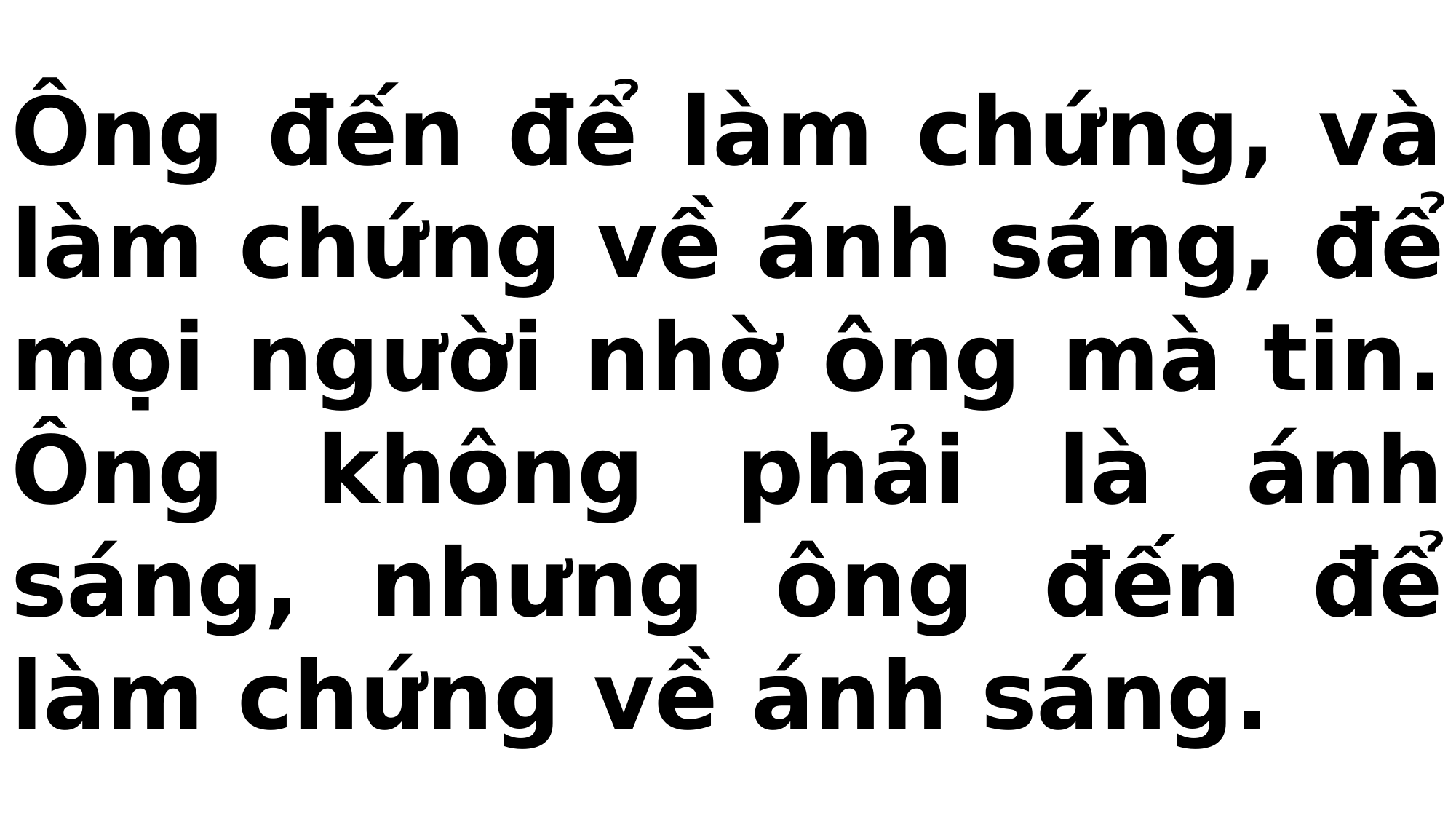

# Ông đến để làm chứng, và làm chứng về ánh sáng, để mọi người nhờ ông mà tin. Ông không phải là ánh sáng, nhưng ông đến để làm chứng về ánh sáng.